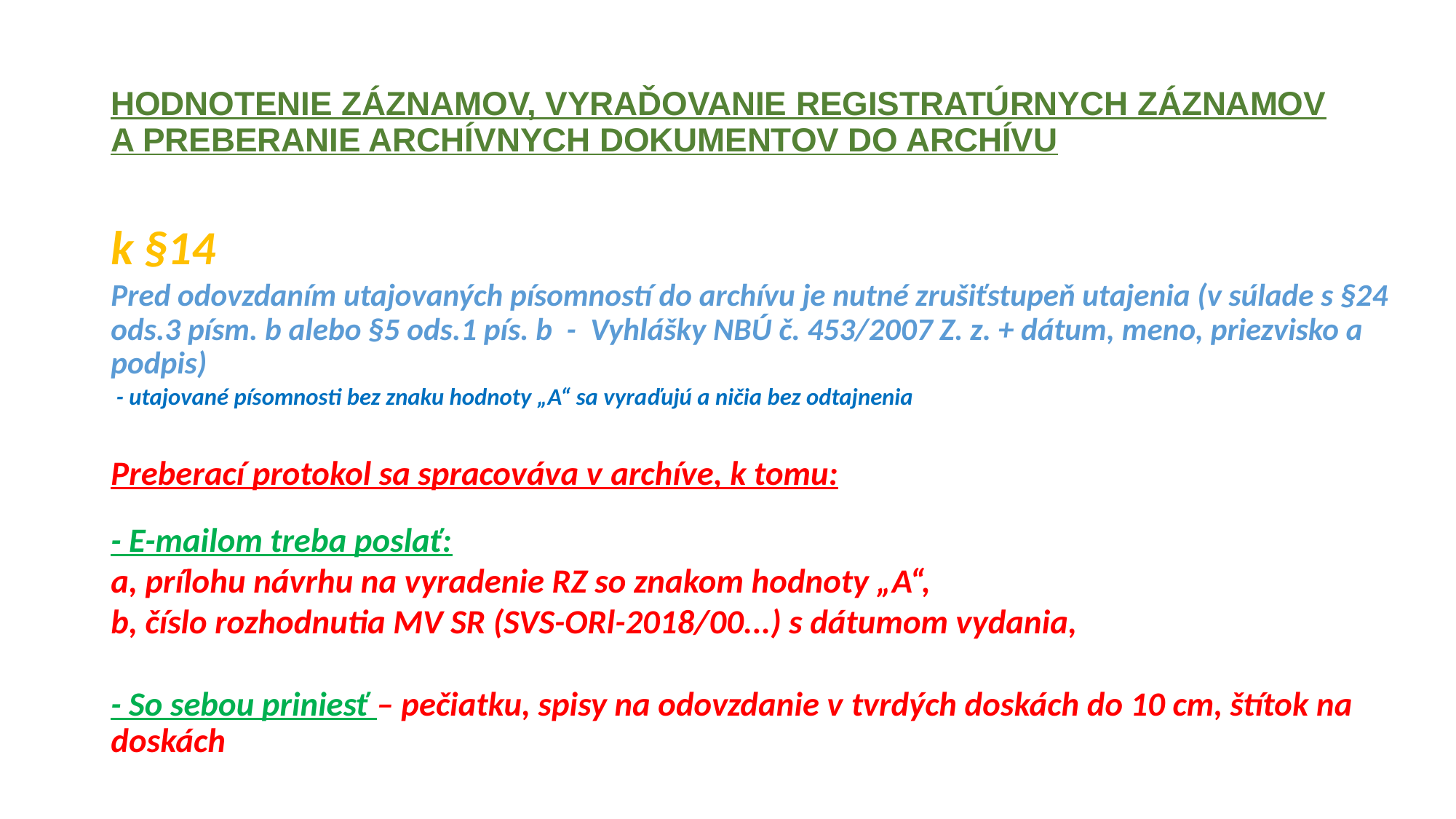

# HODNOTENIE ZÁZNAMOV, VYRAĎOVANIE REGISTRATÚRNYCH ZÁZNAMOV A PREBERANIE ARCHÍVNYCH DOKUMENTOV DO ARCHÍVU
k §14
Pred odovzdaním utajovaných písomností do archívu je nutné zrušiťstupeň utajenia (v súlade s §24 ods.3 písm. b alebo §5 ods.1 pís. b  -  Vyhlášky NBÚ č. 453/2007 Z. z. + dátum, meno, priezvisko a podpis)
 - utajované písomnosti bez znaku hodnoty „A“ sa vyraďujú a ničia bez odtajnenia

Preberací protokol sa spracováva v archíve, k tomu:

- E-mailom treba poslať:
a, prílohu návrhu na vyradenie RZ so znakom hodnoty „A“,
b, číslo rozhodnutia MV SR (SVS-ORl-2018/00...) s dátumom vydania,

- So sebou priniesť – pečiatku, spisy na odovzdanie v tvrdých doskách do 10 cm, štítok na doskách